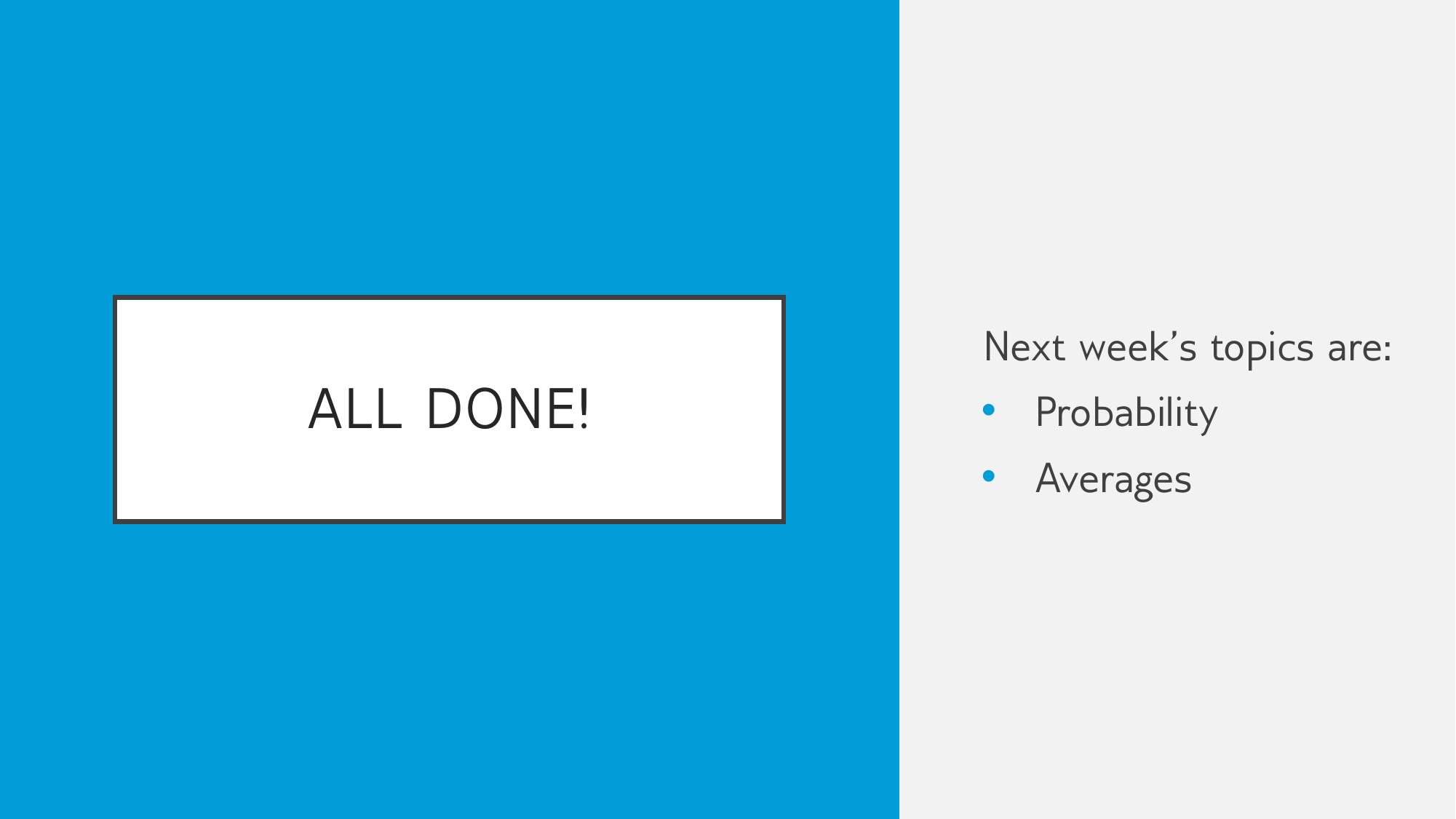

Next week’s topics are:
Probability
Averages
# All done!